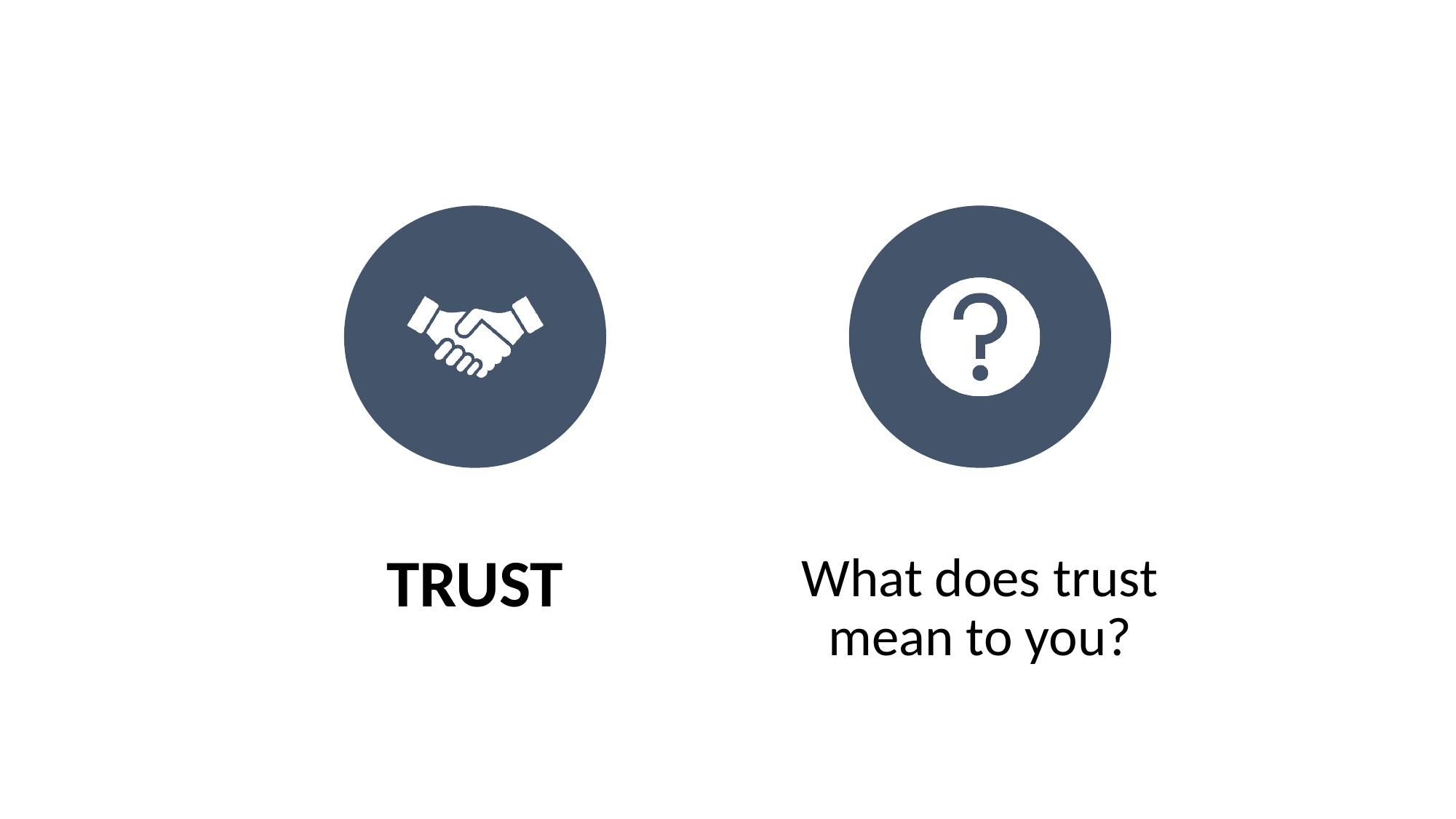

Trust
What does trust mean to you?